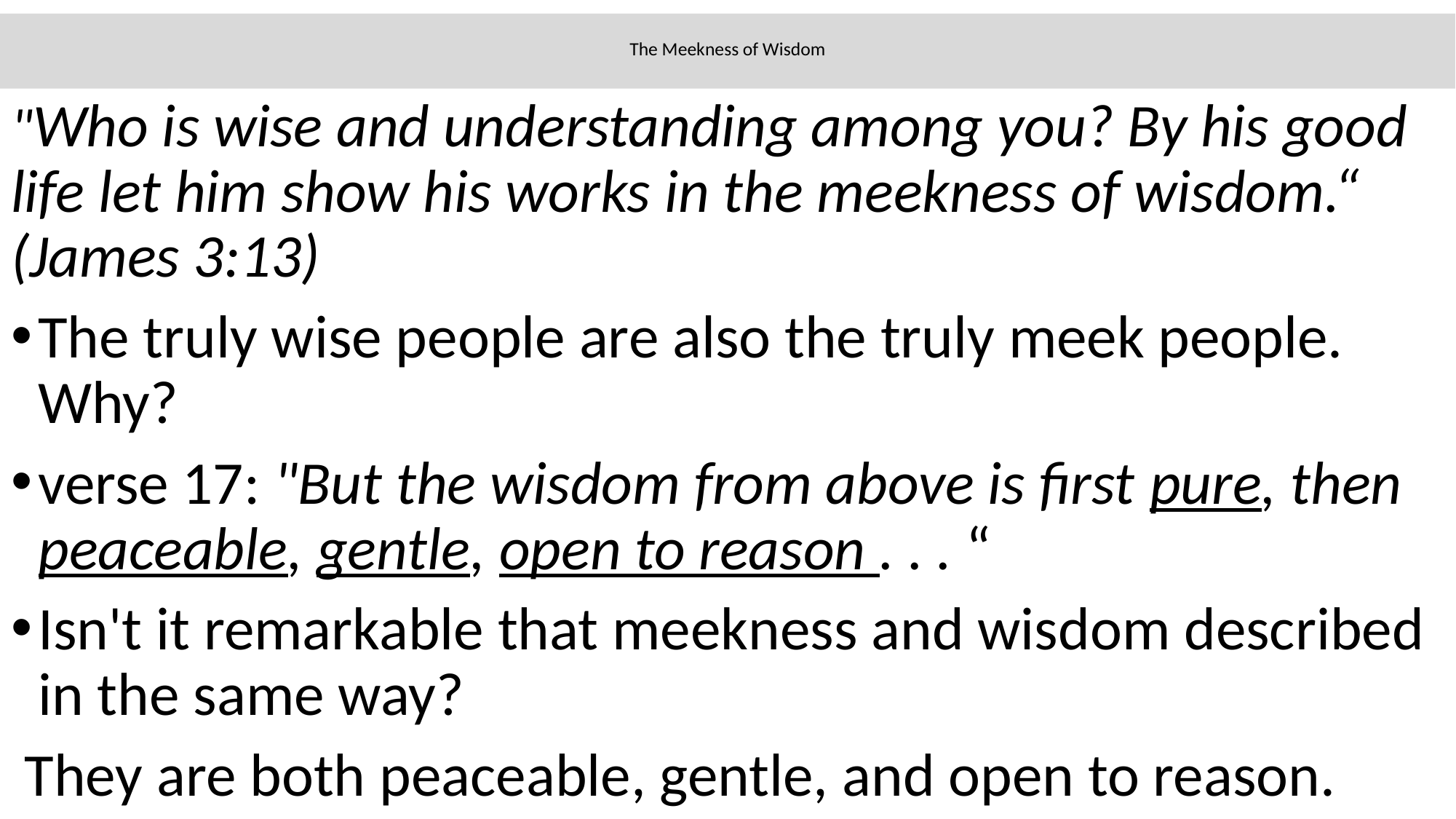

# The Meekness of Wisdom
"Who is wise and understanding among you? By his good life let him show his works in the meekness of wisdom.“ (James 3:13)
The truly wise people are also the truly meek people. Why?
verse 17: "But the wisdom from above is first pure, then peaceable, gentle, open to reason . . . “
Isn't it remarkable that meekness and wisdom described in the same way?
 They are both peaceable, gentle, and open to reason.